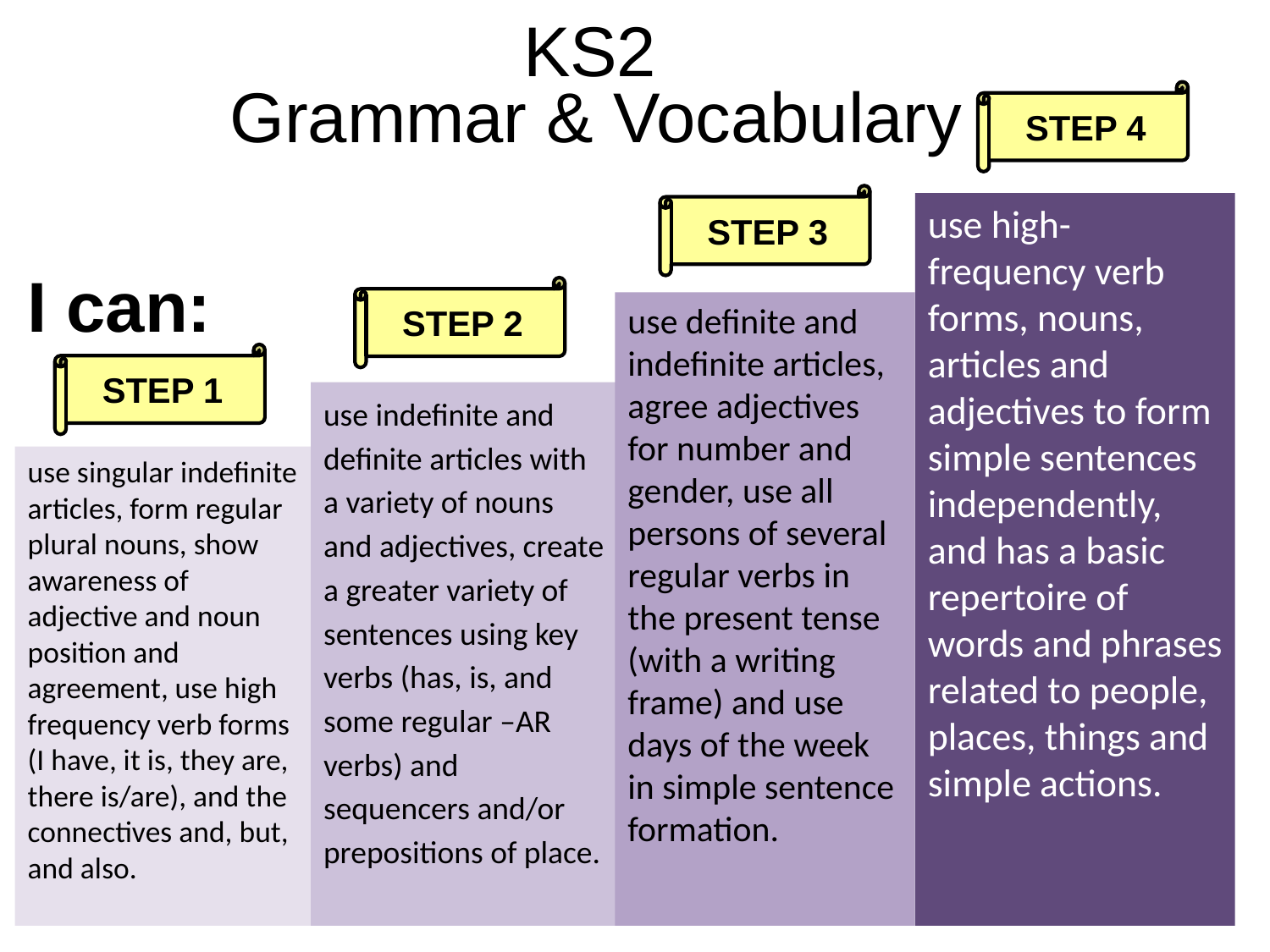

KS2

Grammar & Vocabulary
STEP 4
STEP 3
use high-frequency verb forms, nouns, articles and adjectives to form simple sentences independently, and has a basic repertoire of words and phrases related to people, places, things and simple actions.
I can:
STEP 2
use definite and indefinite articles, agree adjectives for number and gender, use all persons of several regular verbs in the present tense (with a writing frame) and use days of the week in simple sentence formation.
STEP 1
use indefinite and definite articles with a variety of nouns and adjectives, create a greater variety of sentences using key verbs (has, is, and some regular –AR verbs) and sequencers and/or prepositions of place.
use singular indefinite articles, form regular plural nouns, show awareness of adjective and noun position and agreement, use high frequency verb forms (I have, it is, they are, there is/are), and the connectives and, but, and also.